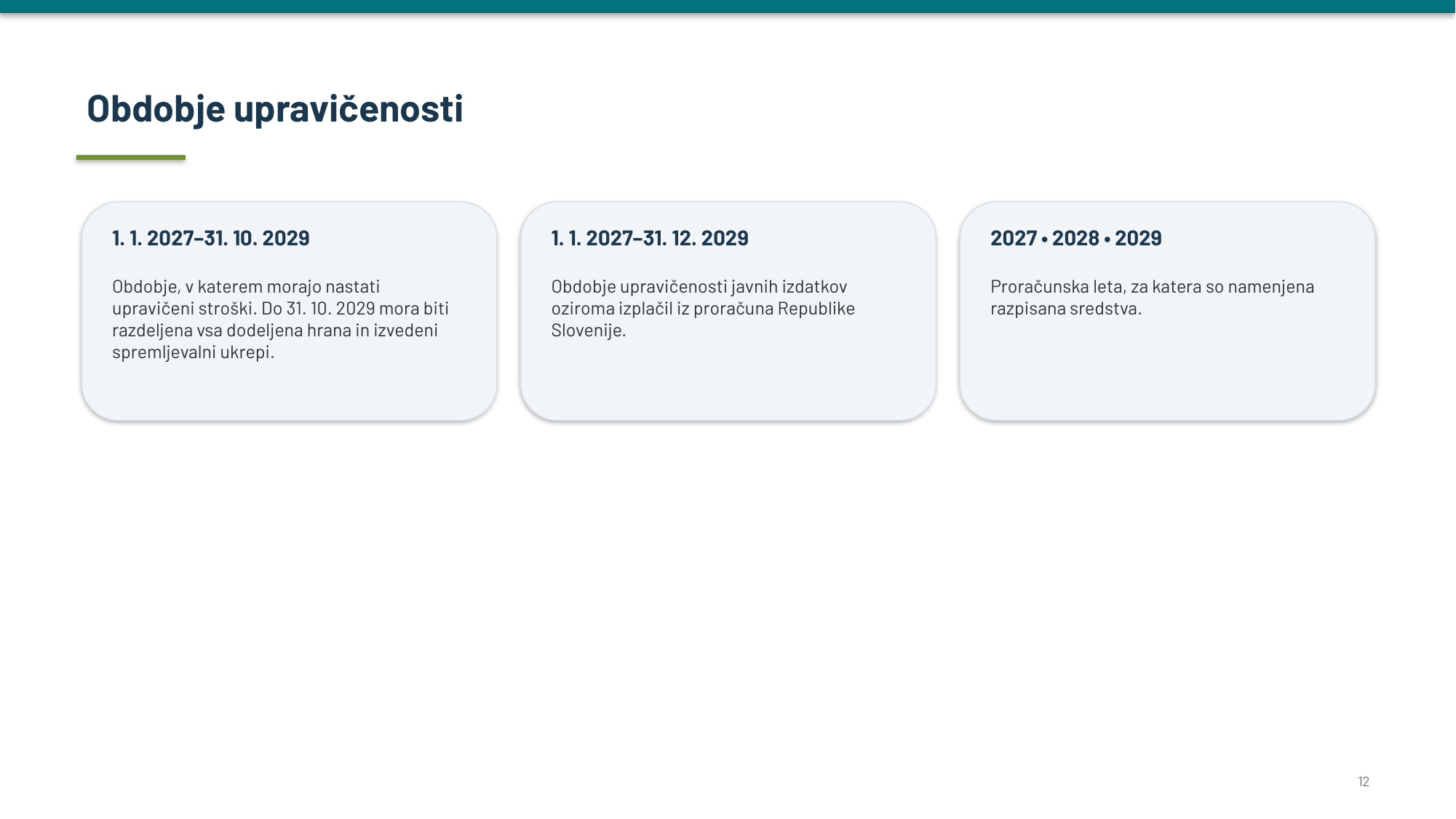

Obdobje upravičenosti

1. 1. 2027–31. 10. 2029
1. 1. 2027–31. 12. 2029
2027 • 2028 • 2029
Obdobje, v katerem morajo nastati upravičeni stroški. Do 31. 10. 2029 mora biti razdeljena vsa dodeljena hrana in izvedeni spremljevalni ukrepi.
Obdobje upravičenosti javnih izdatkov oziroma izplačil iz proračuna Republike Slovenije.
Proračunska leta, za katera so namenjena razpisana sredstva.
12